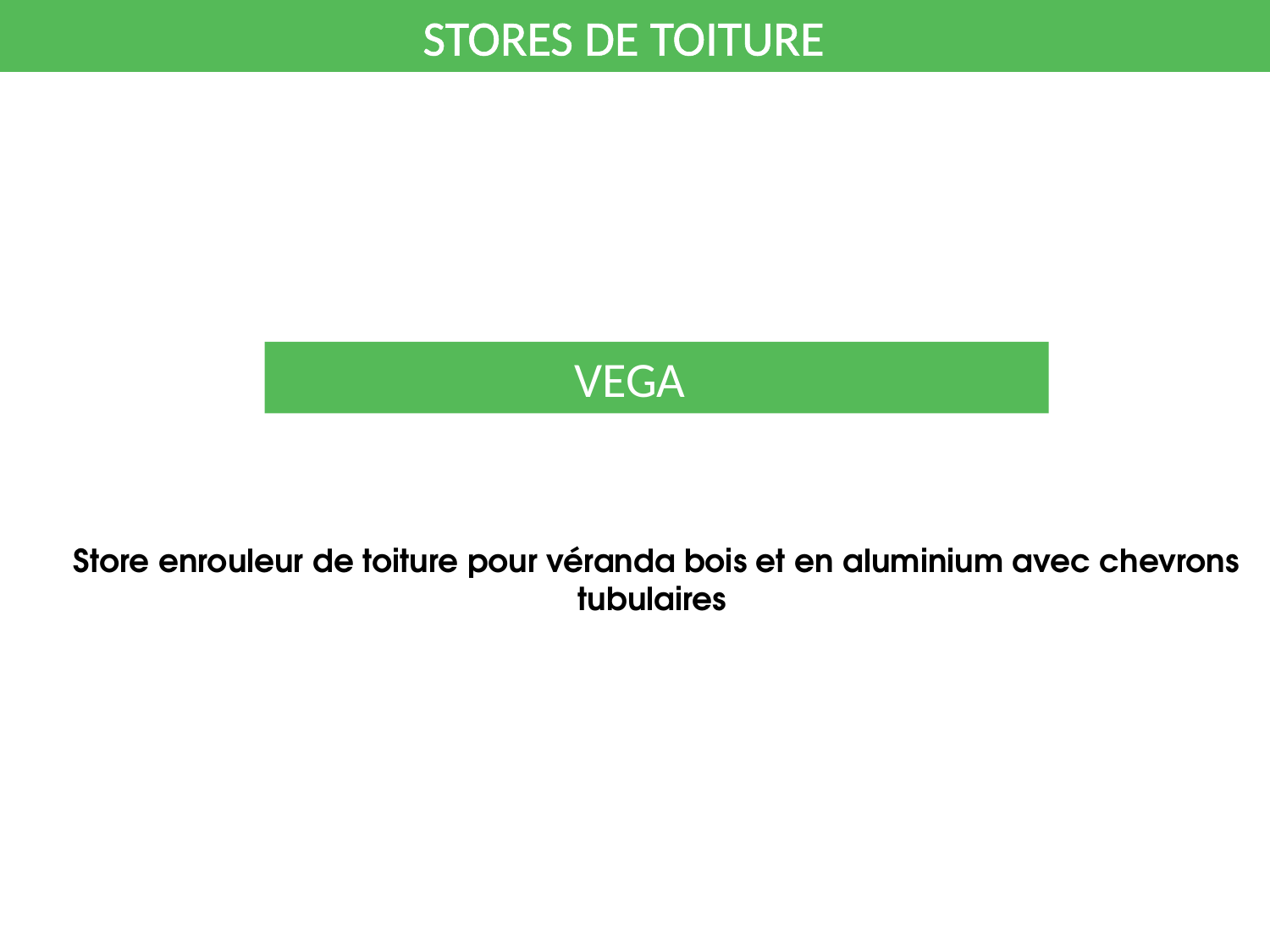

STORES DE TOITURE
		      VEGA

Store enrouleur de toiture pour véranda bois et en aluminium avec chevrons tubulaires